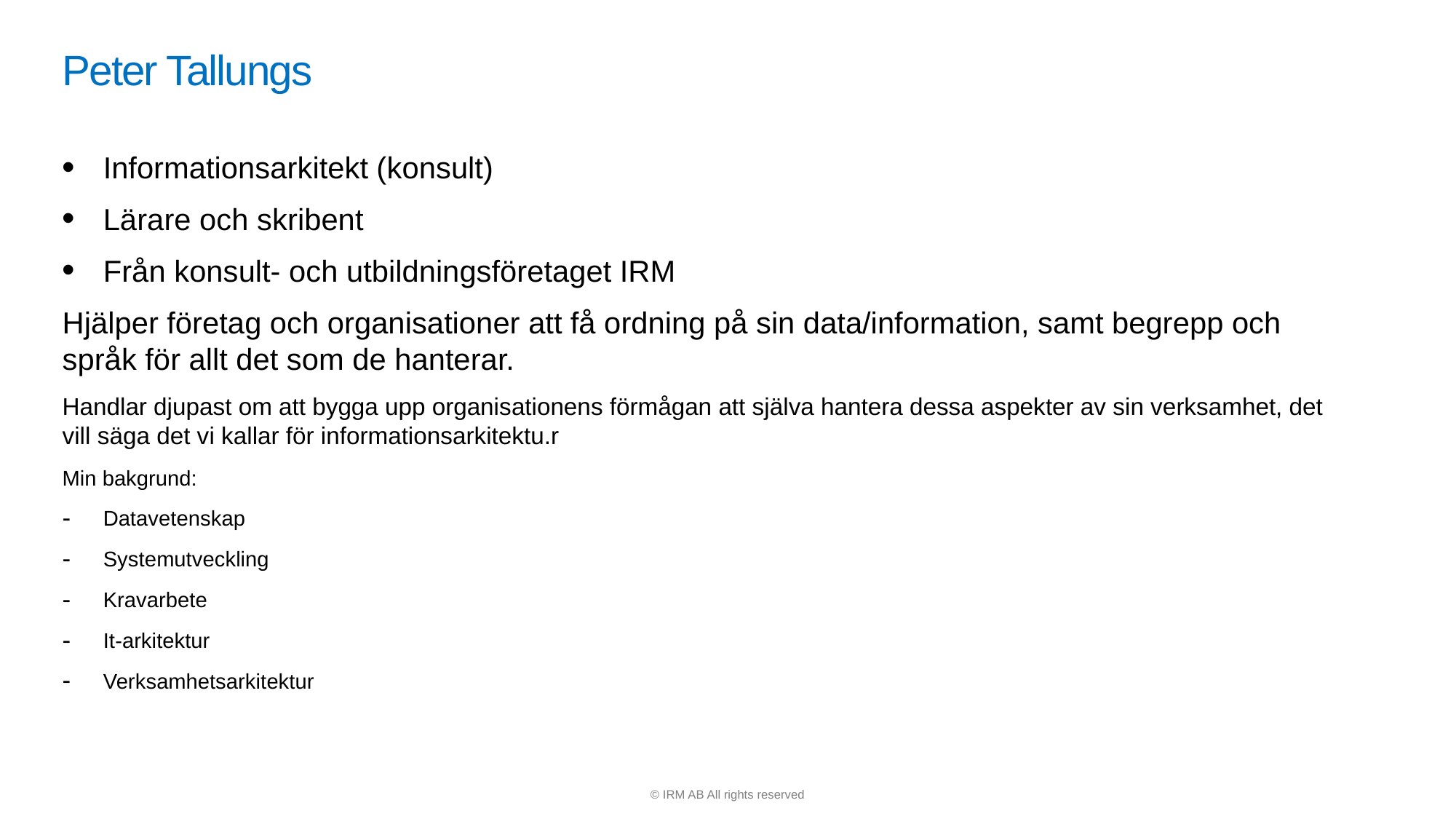

# Peter Tallungs
Informationsarkitekt (konsult)
Lärare och skribent
Från konsult- och utbildningsföretaget IRM
Hjälper företag och organisationer att få ordning på sin data/information, samt begrepp och språk för allt det som de hanterar.
Handlar djupast om att bygga upp organisationens förmågan att själva hantera dessa aspekter av sin verksamhet, det vill säga det vi kallar för informationsarkitektu.r
Min bakgrund:
Datavetenskap
Systemutveckling
Kravarbete
It-arkitektur
Verksamhetsarkitektur

© IRM AB All rights reserved